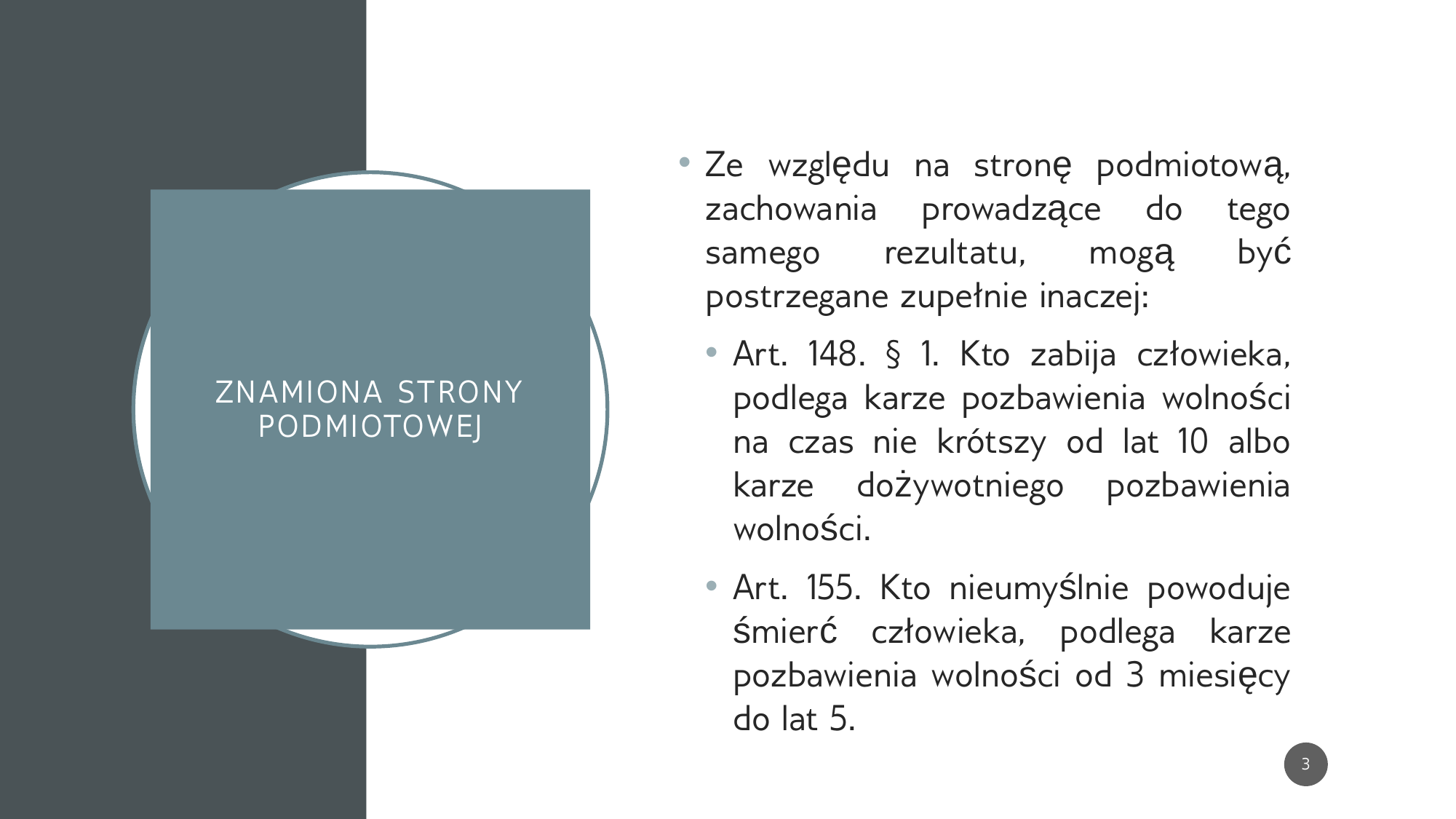

Ze względu na stronę podmiotową, zachowania prowadzące do tego samego rezultatu, mogą być postrzegane zupełnie inaczej:
Art. 148. § 1. Kto zabija człowieka, podlega karze pozbawienia wolności na czas nie krótszy od lat 10 albo karze dożywotniego pozbawienia wolności.
Art. 155. Kto nieumyślnie powoduje śmierć człowieka, podlega karze pozbawienia wolności od 3 miesięcy do lat 5.

# Znamiona strony podmiotowej
3